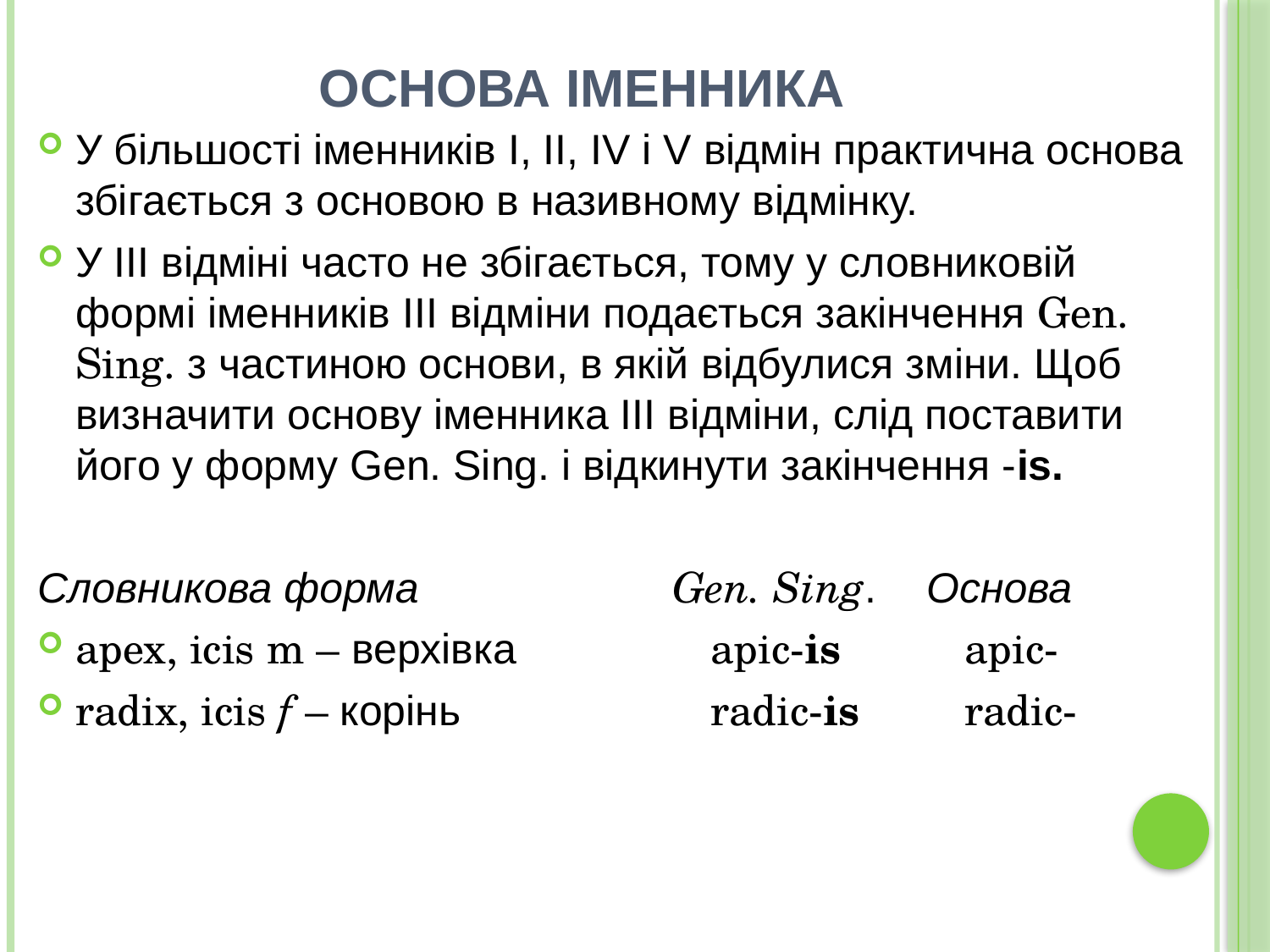

# ОСНОВА ІМЕННИКА
У більшості іменників І, ІІ, IV і V відмін практична основа збігається з основою в називному відмінку.
У ІІІ відміні часто не збігається, тому у словниковій формі іменників ІІІ відміни подається закінчення Gen. Sing. з частиною основи, в якій відбулися зміни. Щоб визначити основу іменника ІІІ відміни, слід поставити його у форму Gen. Sing. і відкинути закінчення -is.

Словникова форма 		Gen. Sing. 	Основа
apex, icis m – верхівка		apic-is	apic-
radix, icis f – корінь		radic-is	radic-